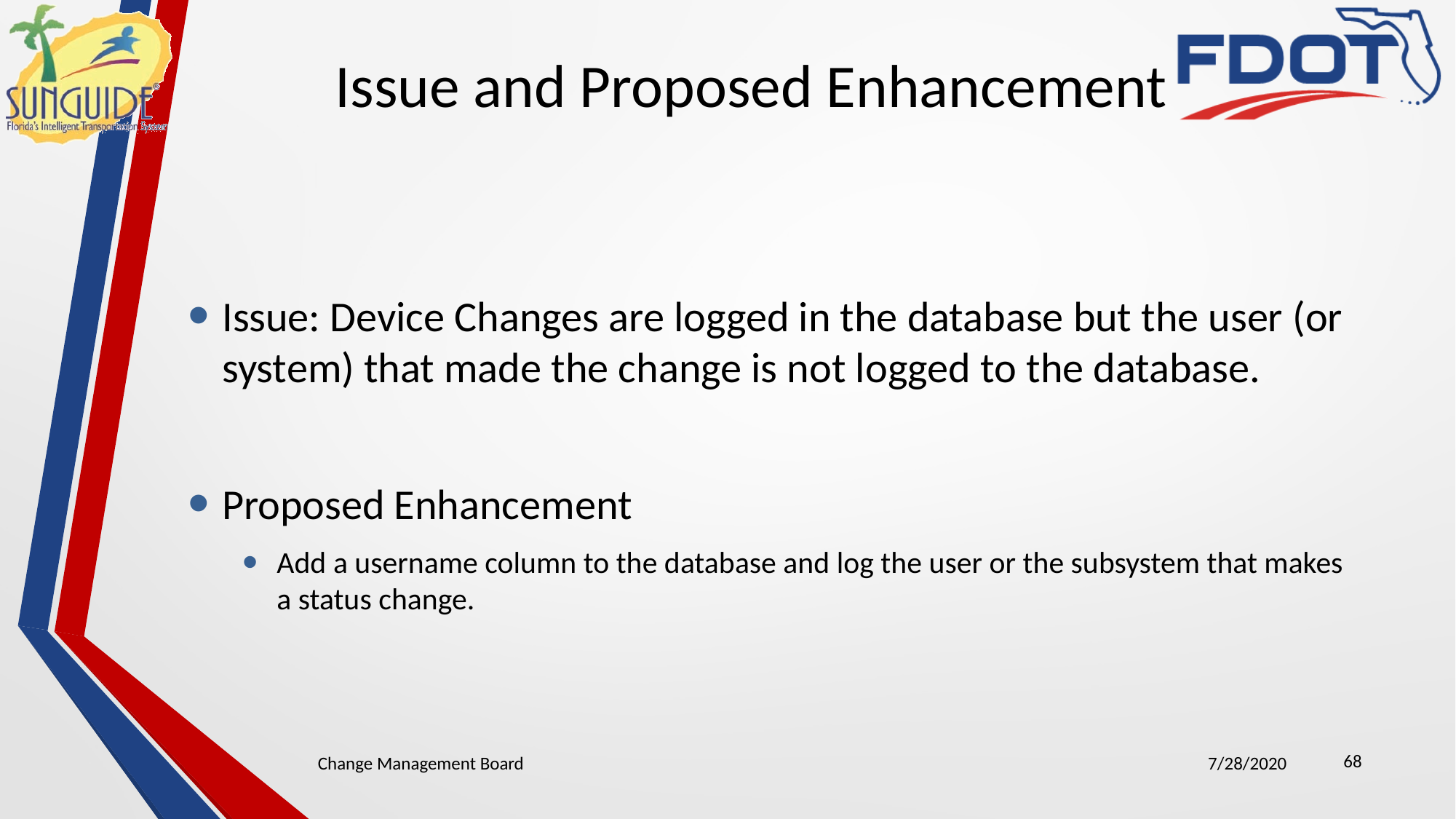

# Issue and Proposed Enhancement
Issue: Device Changes are logged in the database but the user (or system) that made the change is not logged to the database.

Proposed Enhancement
Add a username column to the database and log the user or the subsystem that makes a status change.
68
Change Management Board
7/28/2020